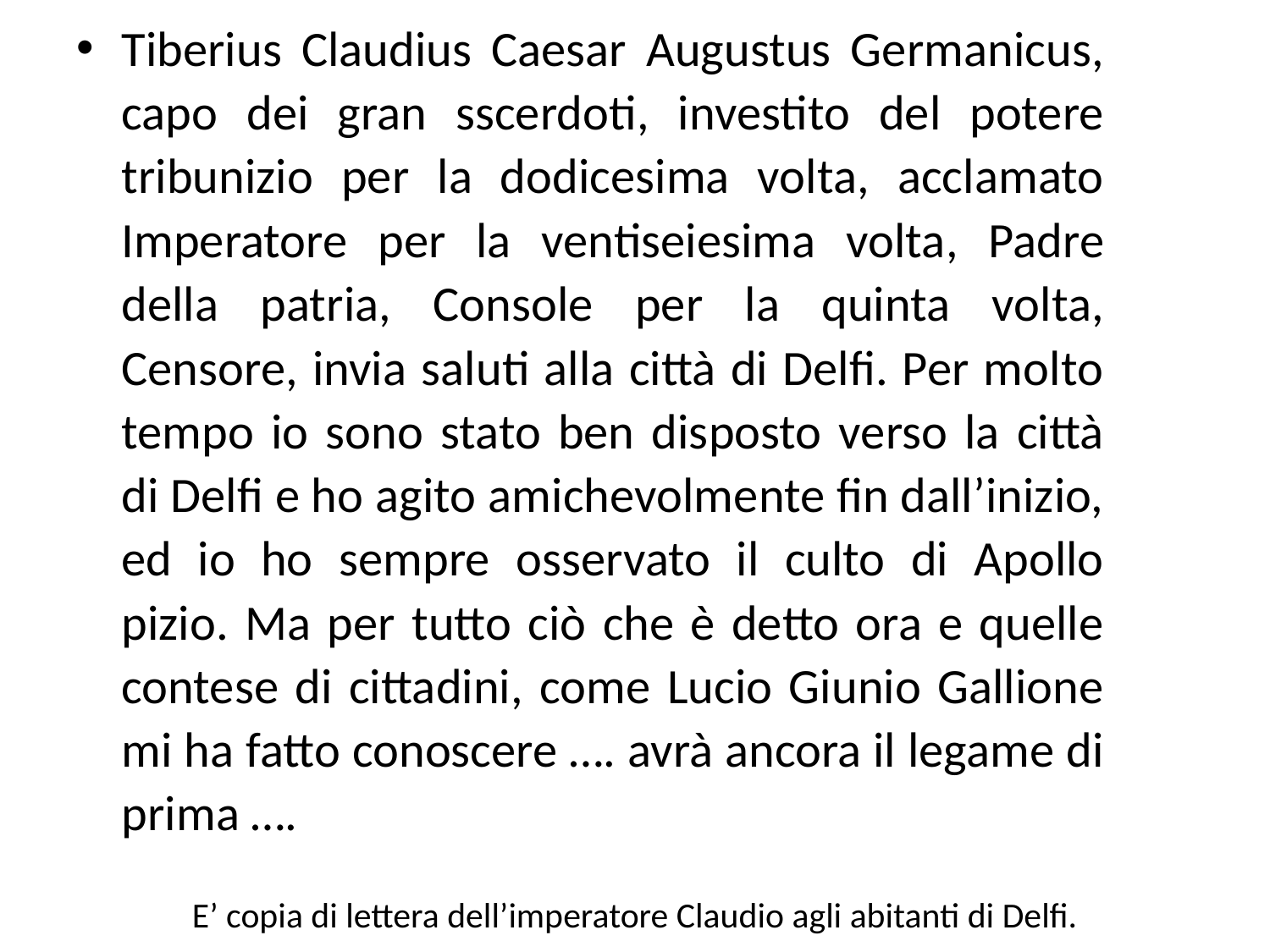

Tiberius Claudius Caesar Augustus Germanicus, capo dei gran sscerdoti, investito del potere tribunizio per la dodicesima volta, acclamato Imperatore per la ventiseiesima volta, Padre della patria, Console per la quinta volta, Censore, invia saluti alla città di Delfi. Per molto tempo io sono stato ben disposto verso la città di Delfi e ho agito amichevolmente fin dall’inizio, ed io ho sempre osservato il culto di Apollo pizio. Ma per tutto ciò che è detto ora e quelle contese di cittadini, come Lucio Giunio Gallione mi ha fatto conoscere …. avrà ancora il legame di prima ….

# E’ copia di lettera dell’imperatore Claudio agli abitanti di Delfi.